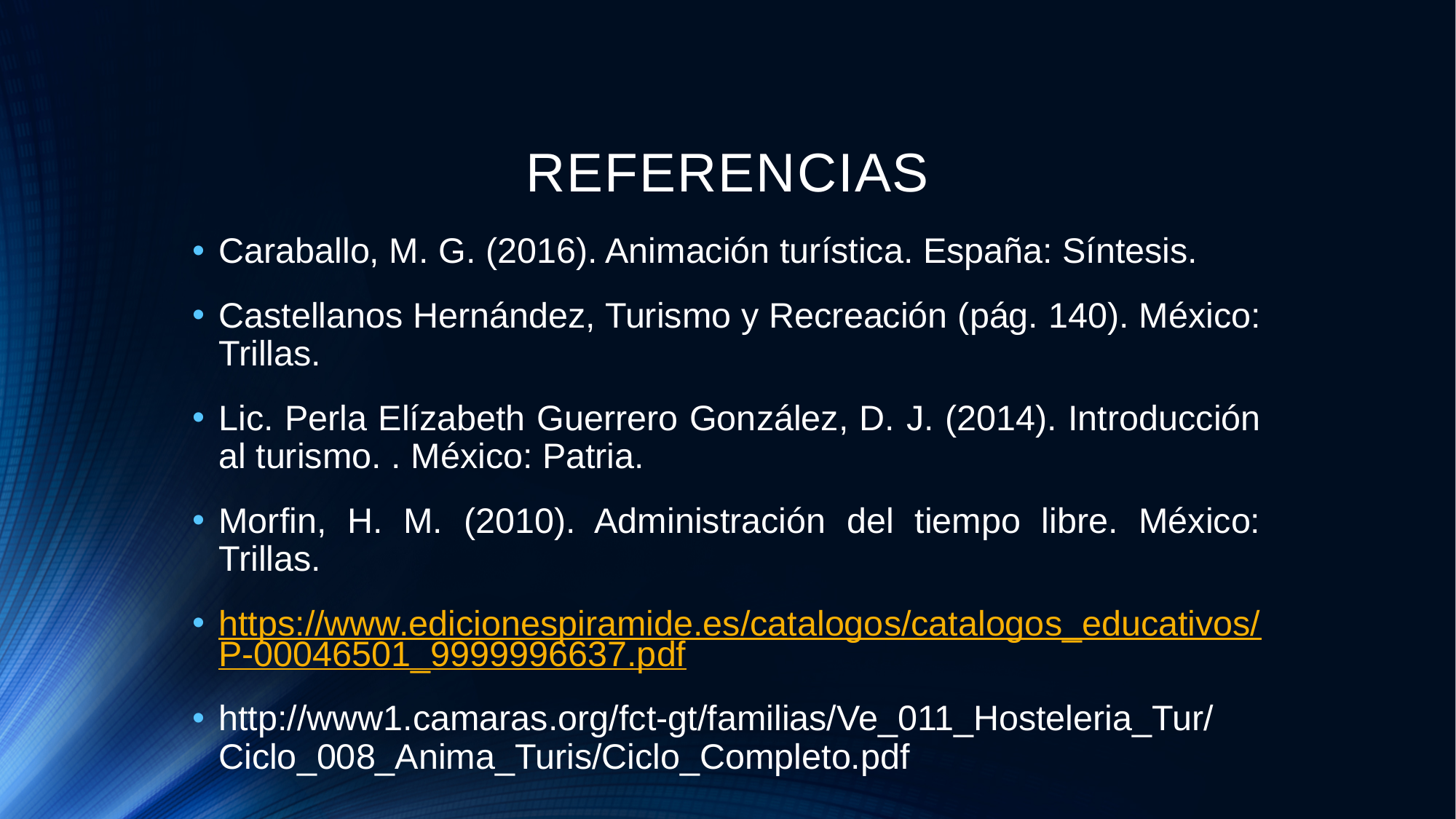

# REFERENCIAS
Caraballo, M. G. (2016). Animación turística. España: Síntesis.
Castellanos Hernández, Turismo y Recreación (pág. 140). México: Trillas.
Lic. Perla Elízabeth Guerrero González, D. J. (2014). Introducción al turismo. . México: Patria.
Morfin, H. M. (2010). Administración del tiempo libre. México: Trillas.
https://www.edicionespiramide.es/catalogos/catalogos_educativos/P-00046501_9999996637.pdf
http://www1.camaras.org/fct-gt/familias/Ve_011_Hosteleria_Tur/Ciclo_008_Anima_Turis/Ciclo_Completo.pdf